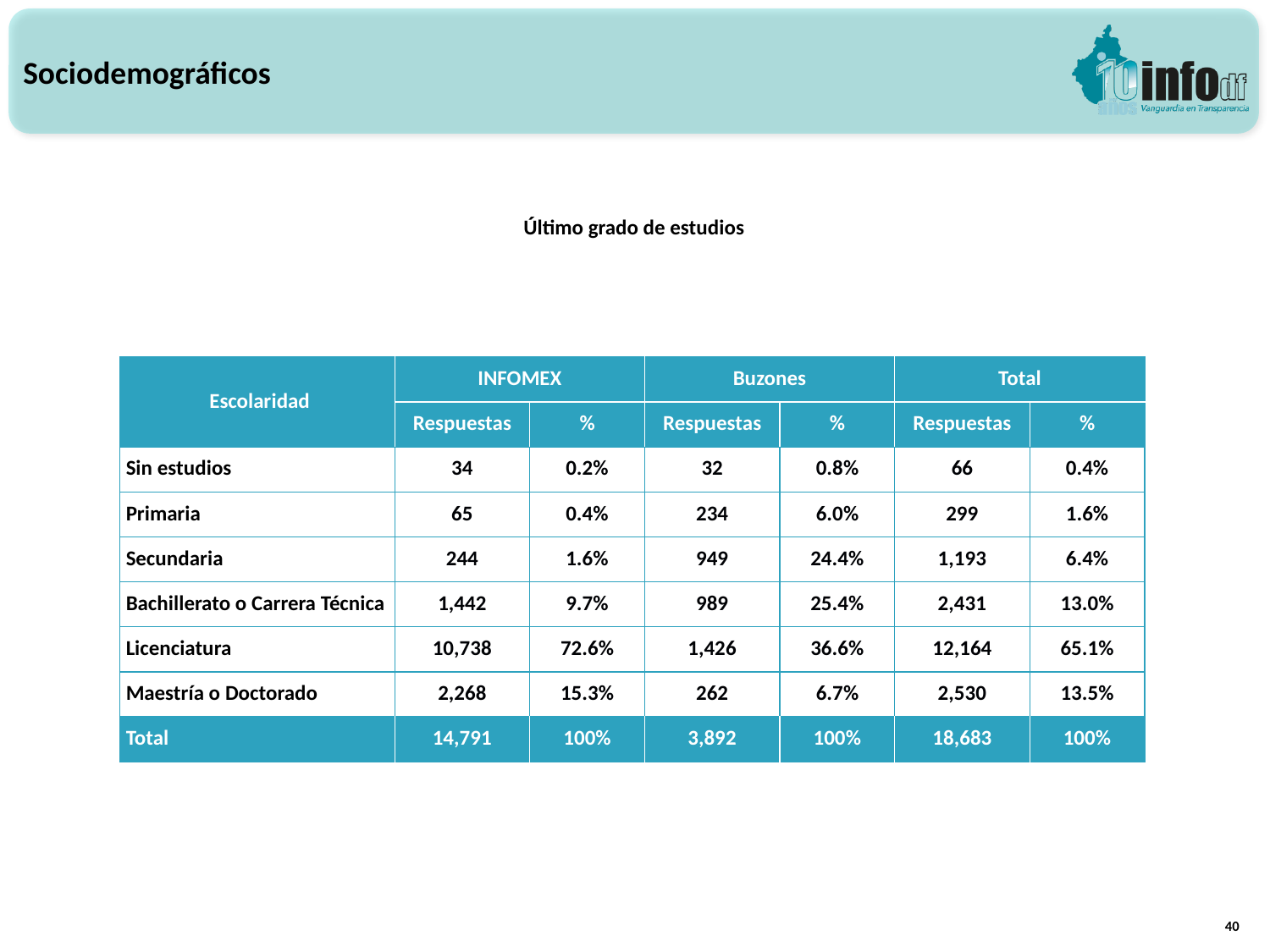

Sociodemográficos
Último grado de estudios
| Escolaridad | INFOMEX |  | Buzones |  | Total |  |
| --- | --- | --- | --- | --- | --- | --- |
|  | Respuestas | % | Respuestas | % | Respuestas | % |
| Sin estudios | 34 | 0.2% | 32 | 0.8% | 66 | 0.4% |
| Primaria | 65 | 0.4% | 234 | 6.0% | 299 | 1.6% |
| Secundaria | 244 | 1.6% | 949 | 24.4% | 1,193 | 6.4% |
| Bachillerato o Carrera Técnica | 1,442 | 9.7% | 989 | 25.4% | 2,431 | 13.0% |
| Licenciatura | 10,738 | 72.6% | 1,426 | 36.6% | 12,164 | 65.1% |
| Maestría o Doctorado | 2,268 | 15.3% | 262 | 6.7% | 2,530 | 13.5% |
| Total | 14,791 | 100% | 3,892 | 100% | 18,683 | 100% |
40